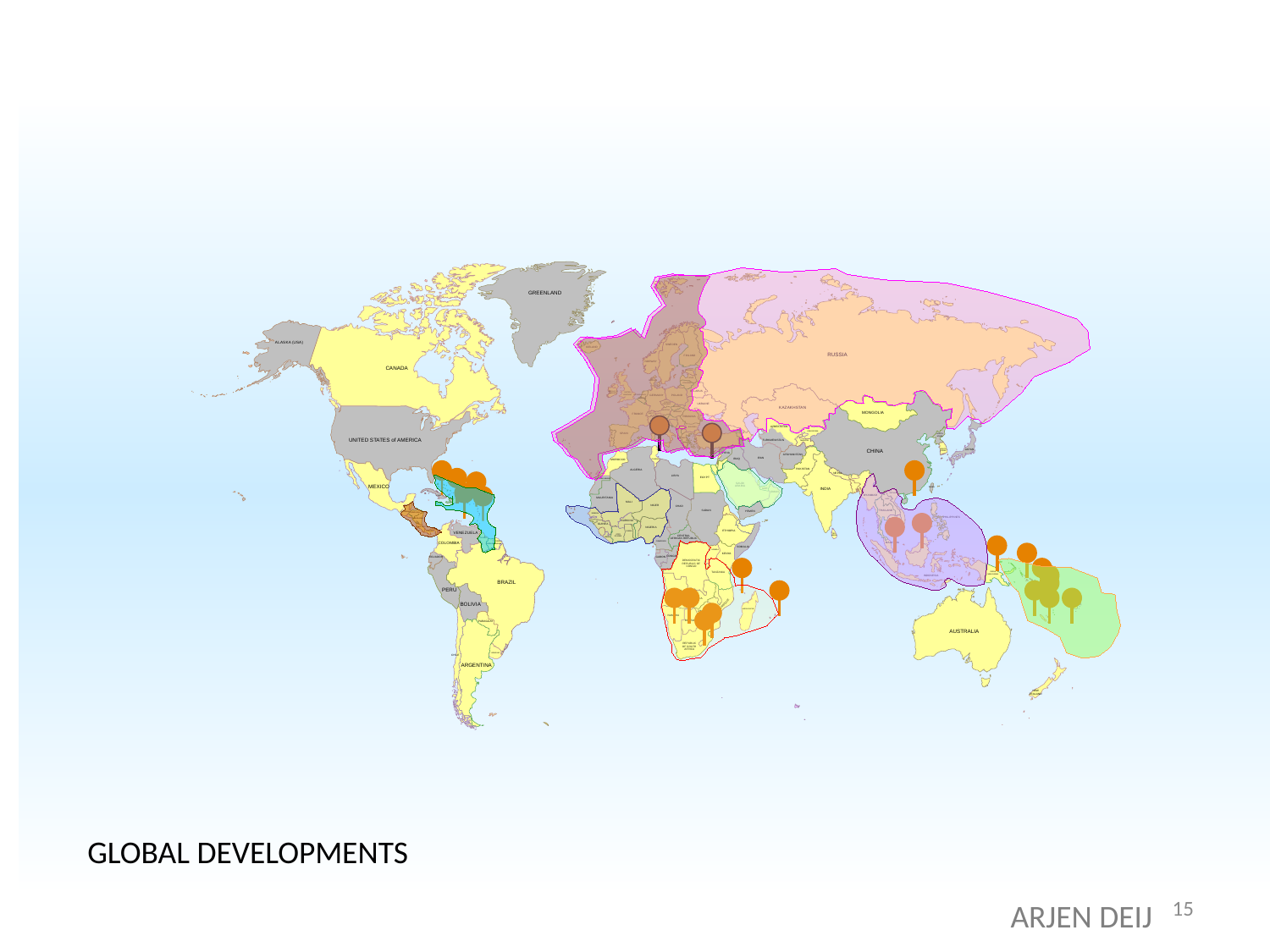

GREENLAND

ALASKA (USA)

SWEDEN

ICELAND

RUSSIA

FINLAND

NORWAY

CANADA

ESTONIA

LATVIA

DENMARK

LITHUANIA

BELARUS
REPULIC OF
IRELAND

UNITED
KINGDOM

GERMANY
POLAND
NETHERLANDS

BELGIUM

CZECH
REPUBLIC

UKRAINE

KAZAKHSTAN

SLOVAKIA

AUSTRIA

MONGOLIA

HUNGARY

SWITZ.
FRANCE

ROMANIA

ITALY

UZBEKISTAN

BULGARIA

GEORGIA

KYRGYZSTAN

SPAIN

NORTH
KOREA

PORTUGAL

UNITED STATES of AMERICA

GREECE

TURKEY
TURKMENISTAN

TAHKISTAN

SOUTH
KOREA
CHINA

JAPAN

SYRIA

AFGHANISTAN

IRAN

IRAQ
TUNISIA

MOROCCO

PAKISTAN
ALGERIA

NEPAL

LIBYA

EGYPT

WESTERN SAHARA

SAUDI
ARABIA

MEXICO

TAIWAN

UAE
INDIA

OMAN

VIETNAM

MYANMAR

CUBA

MAURITANIA

LAOS

MALI

NIGER

CHAD

THAILAND
SUDAN

YEMEN

GUATEMALA

HONDURAS

SENEGAL

PHILIPPINES

NICARAGUA

CAMBODIA

BURKINA

GUINEA

NIGERIA

COSTA RICA

ETHIOPIA

VENEZUELA
GHANA
PANAMA

SRI
LANKA

COTE
D’IVOIRE

CENTRAL
AFRICAN REPUBLIC

LIBERIA

GUYANA

CAMEROON
FRENCH
GUIANA

MALAYSIA
COLOMBIA

SURINAME

SOMALIA

UGANDA

KENYA

CONGO
GABON

ECUADOR

DEMOCRATIC
REPUBLIC OF
CONGO

TANZANIA

PAPUA
NEW GUINEA

INDONESIA

BRAZIL

PERU

ANGOLA

ZAMBIA

BOLIVIA

MOZAMBIQUE

MADAGASCAR

ZIMBABWE

NAMIBIA

BOTSWANA
PARAGUAY

AUSTRALIA

REPUBLIC
OF SOUTH
AFRICA

URUGUAY
CHILE

ARGENTINA

NEW
ZEALAND

GLOBAL DEVELOPMENTS
15
ARJEN DEIJ